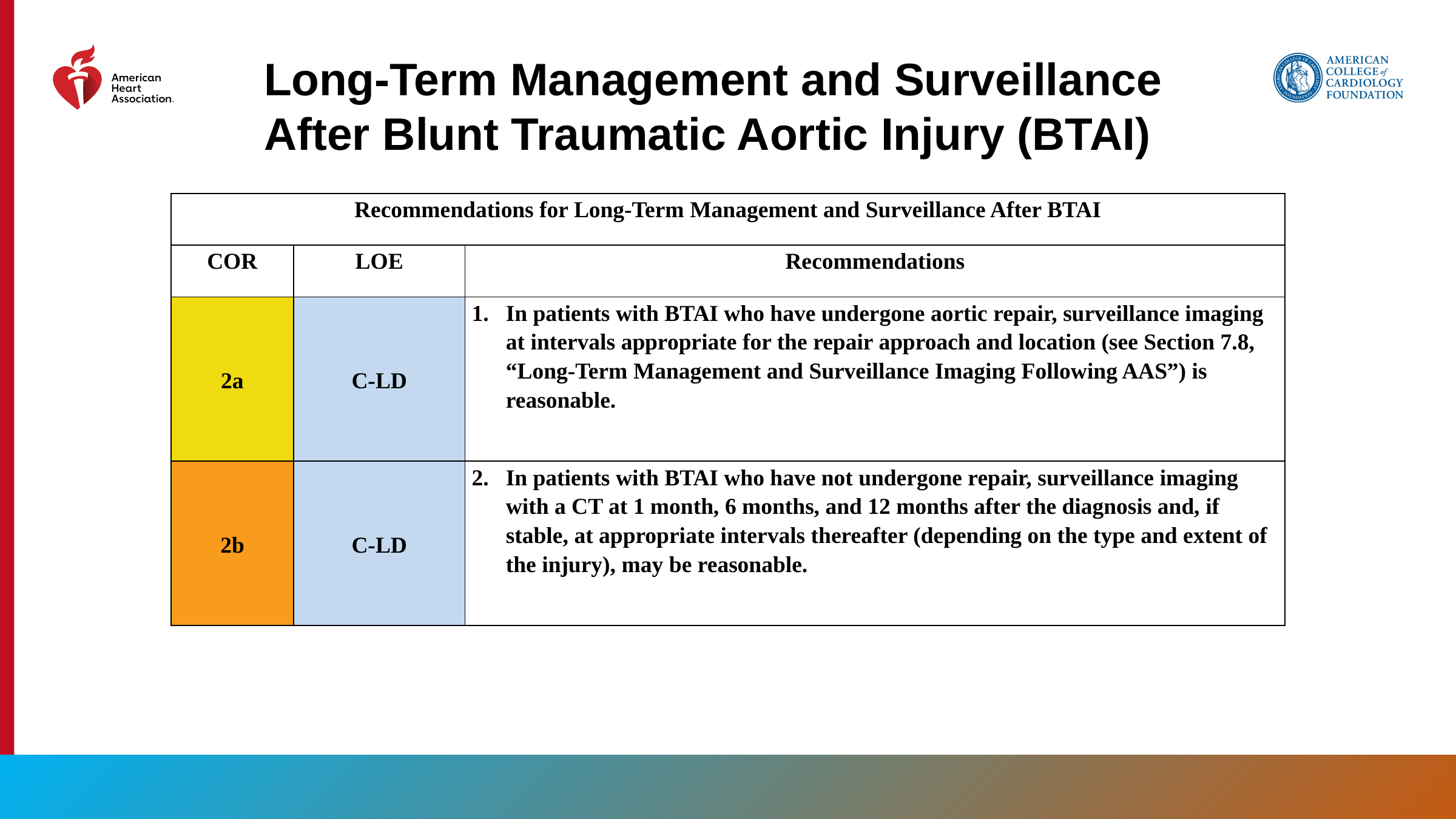

Long-Term Management and Surveillance After Blunt Traumatic Aortic Injury (BTAI)
| Recommendations for Long-Term Management and Surveillance After BTAI |  |  |
| --- | --- | --- |
| COR | LOE | Recommendations |
| 2a | C-LD | In patients with BTAI who have undergone aortic repair, surveillance imaging at intervals appropriate for the repair approach and location (see Section 7.8, “Long-Term Management and Surveillance Imaging Following AAS”) is reasonable. |
| 2b | C-LD | In patients with BTAI who have not undergone repair, surveillance imaging with a CT at 1 month, 6 months, and 12 months after the diagnosis and, if stable, at appropriate intervals thereafter (depending on the type and extent of the injury), may be reasonable. |
174